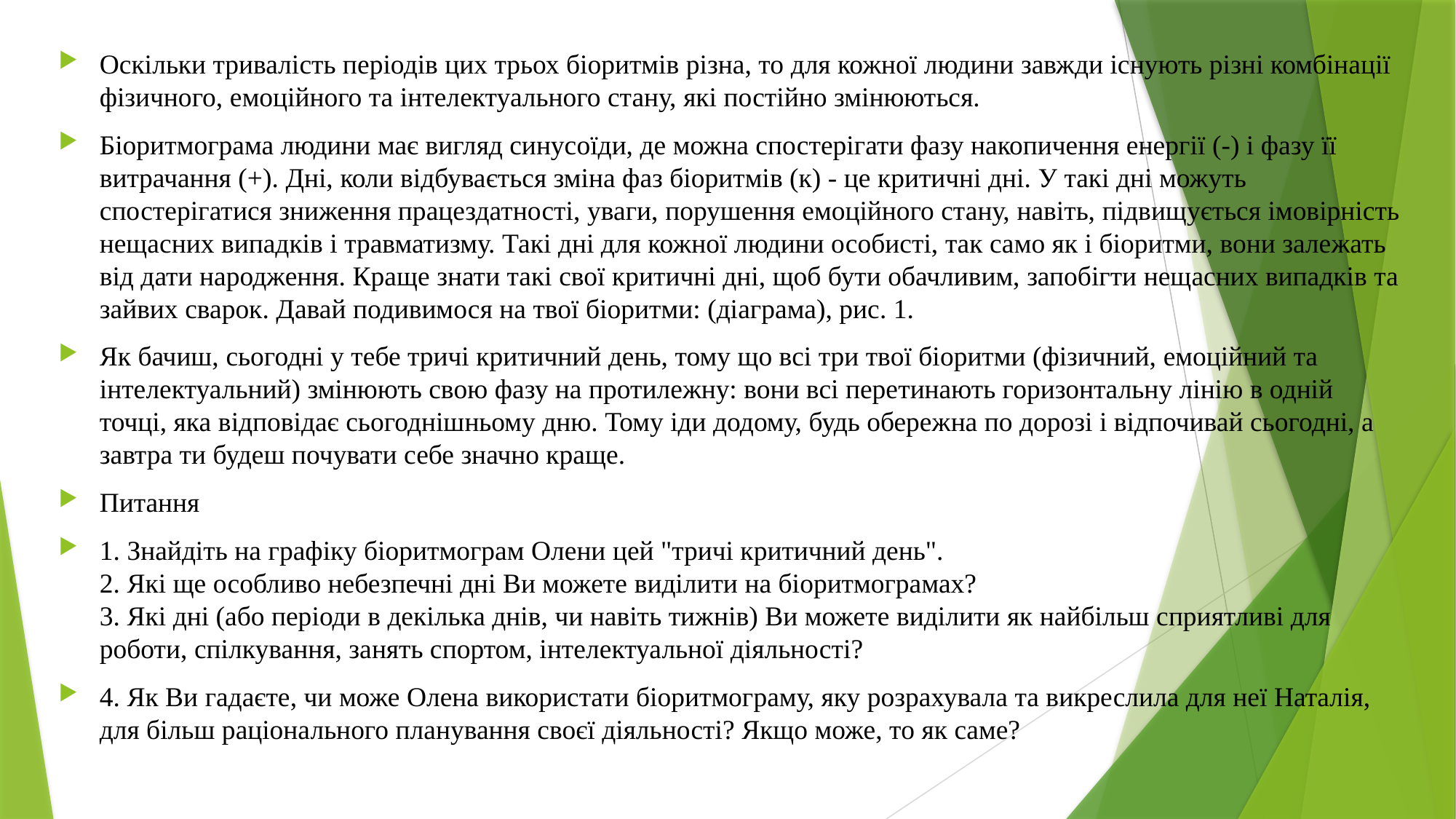

Оскільки тривалість періодів цих трьох біоритмів різна, то для кожної людини завжди існують різні комбінації фізичного, емоційного та інтелектуального стану, які постійно змінюються.
Біоритмограма людини має вигляд синусоїди, де можна спостерігати фазу накопичення енергії (-) і фазу її витрачання (+). Дні, коли відбувається зміна фаз біоритмів (к) - це критичні дні. У такі дні можуть спостерігатися зниження працездатності, уваги, порушення емоційного стану, навіть, підвищується імовірність нещасних випадків і травматизму. Такі дні для кожної людини особисті, так само як і біоритми, вони залежать від дати народження. Краще знати такі свої критичні дні, щоб бути обачливим, запобігти нещасних випадків та зайвих сварок. Давай подивимося на твої біоритми: (діаграма), рис. 1.
Як бачиш, сьогодні у тебе тричі критичний день, тому що всі три твої біоритми (фізичний, емоційний та інтелектуальний) змінюють свою фазу на протилежну: вони всі перетинають горизонтальну лінію в одній точці, яка відповідає сьогоднішньому дню. Тому іди додому, будь обережна по дорозі і відпочивай сьогодні, а завтра ти будеш почувати себе значно краще.
Питання
1. Знайдіть на графіку біоритмограм Олени цей "тричі критичний день".
2. Які ще особливо небезпечні дні Ви можете виділити на біоритмограмах?
3. Які дні (або періоди в декілька днів, чи навіть тижнів) Ви можете виділити як найбільш сприятливі для роботи, спілкування, занять спортом, інтелектуальної діяльності?
4. Як Ви гадаєте, чи може Олена використати біоритмограму, яку розрахувала та викреслила для неї Наталія, для більш раціонального планування своєї діяльності? Якщо може, то як саме?